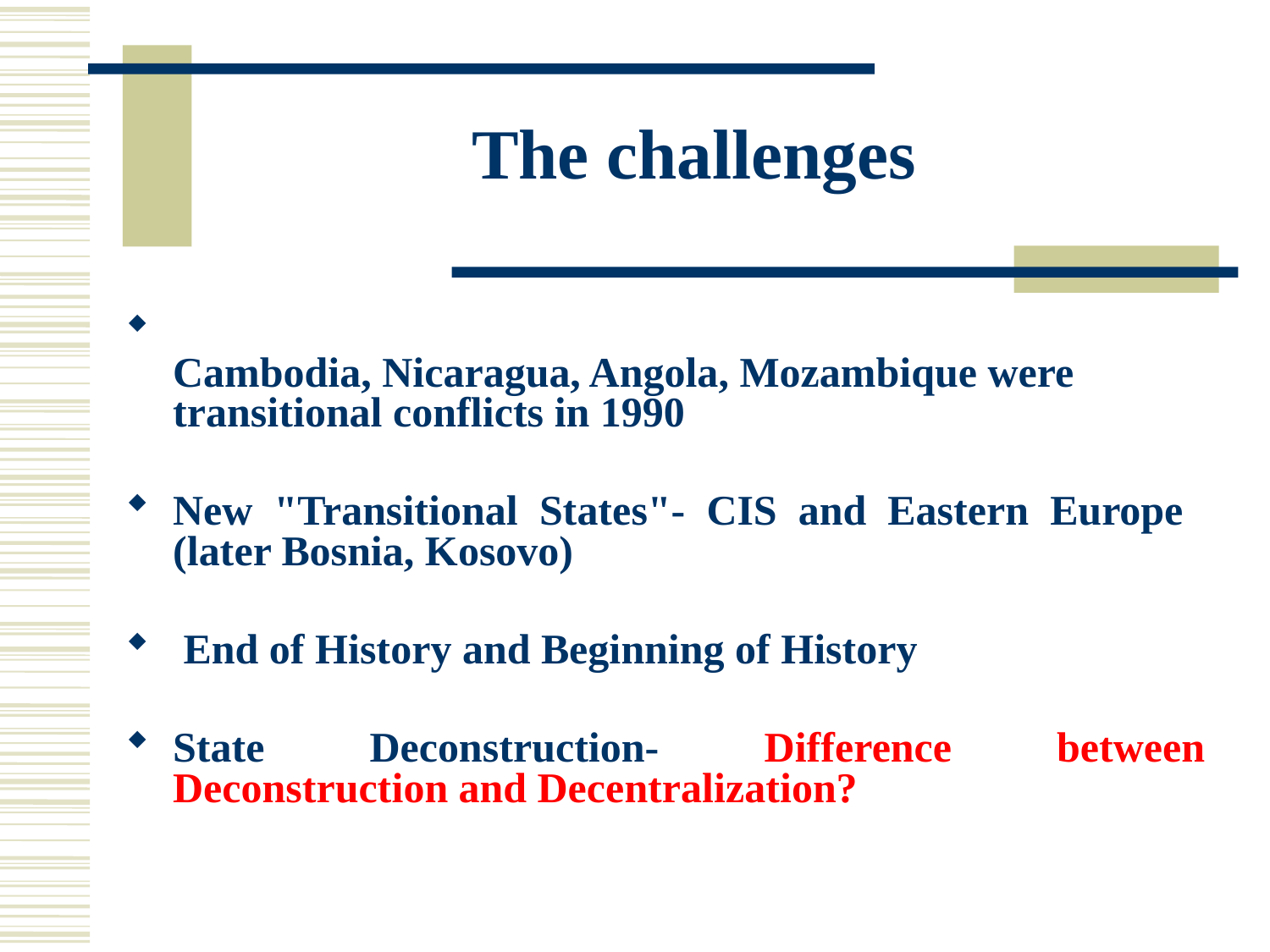

# The challenges
 
Cambodia, Nicaragua, Angola, Mozambique were transitional conflicts in 1990

New "Transitional States"- CIS and Eastern Europe  (later Bosnia, Kosovo)

 End of History and Beginning of History

State Deconstruction- Difference between Deconstruction and Decentralization?